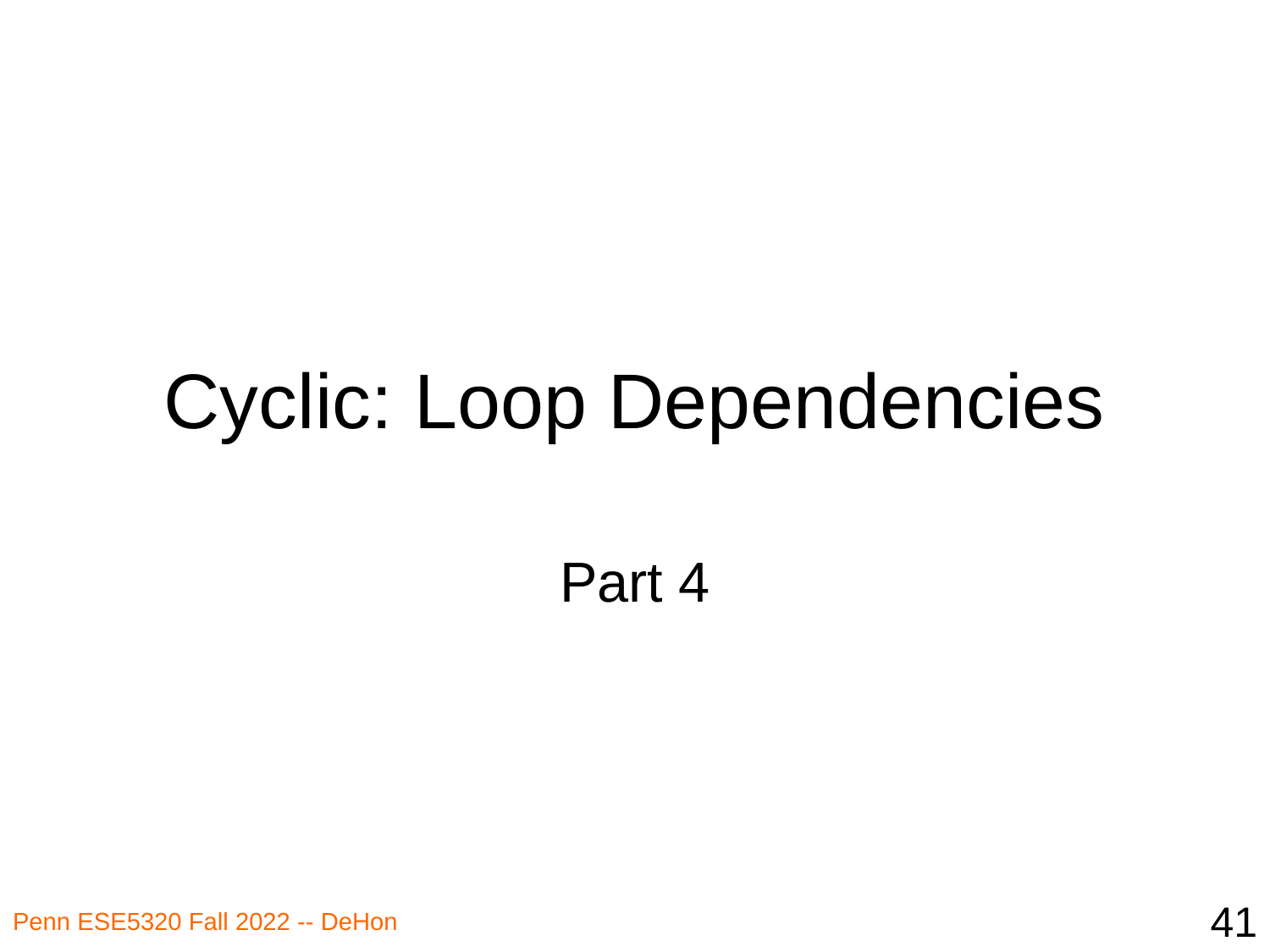

# Cyclic: Loop Dependencies
Part 4
41
Penn ESE5320 Fall 2022 -- DeHon